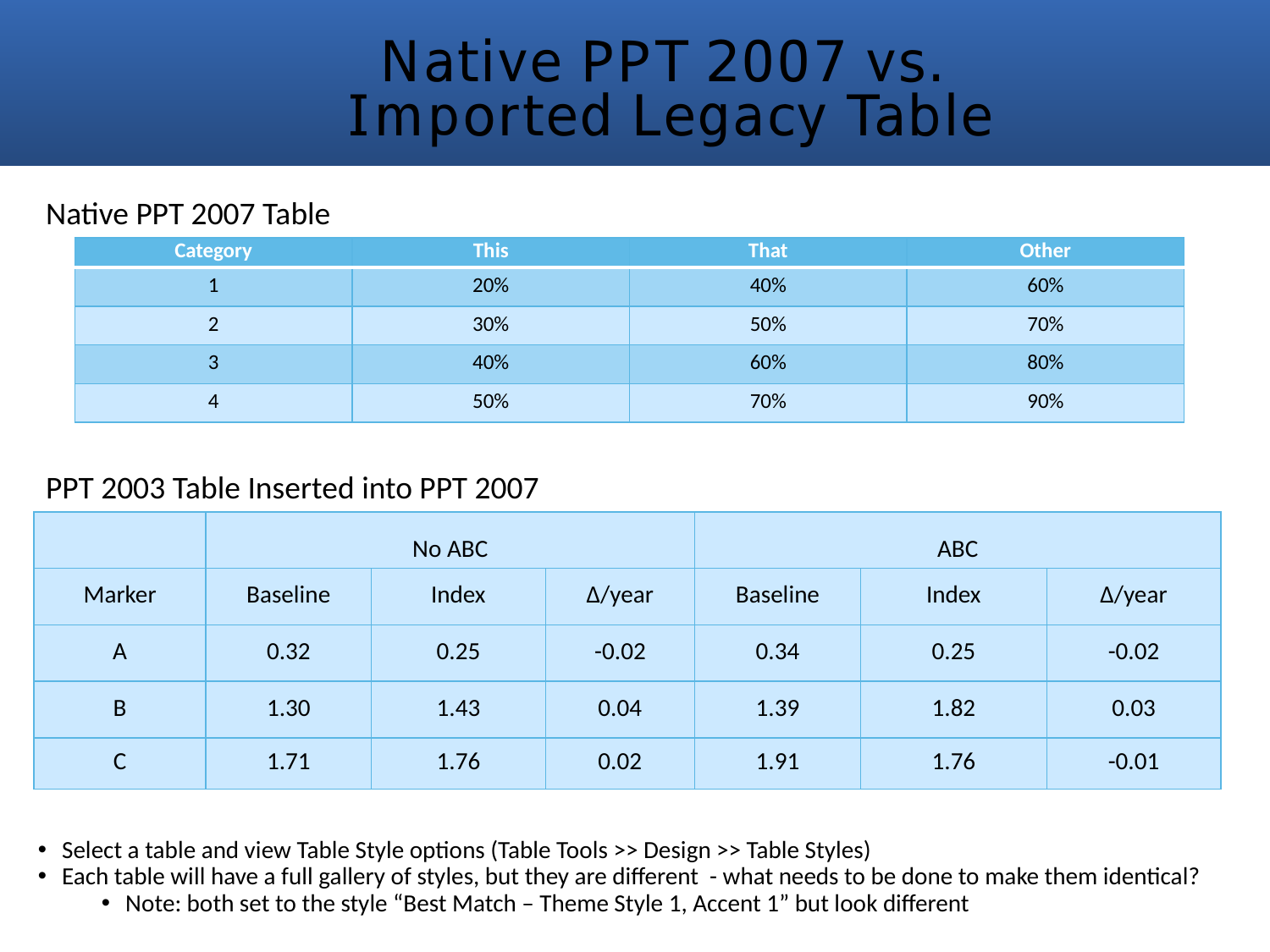

# Native PPT 2007 vs. Imported Legacy Table
Native PPT 2007 Table
| Category | This | That | Other |
| --- | --- | --- | --- |
| 1 | 20% | 40% | 60% |
| 2 | 30% | 50% | 70% |
| 3 | 40% | 60% | 80% |
| 4 | 50% | 70% | 90% |
PPT 2003 Table Inserted into PPT 2007
|  | No ABC |  |  | ABC |  |  |
| --- | --- | --- | --- | --- | --- | --- |
| Marker | Baseline | Index | ∆/year | Baseline | Index | ∆/year |
| A | 0.32 | 0.25 | -0.02 | 0.34 | 0.25 | -0.02 |
| B | 1.30 | 1.43 | 0.04 | 1.39 | 1.82 | 0.03 |
| C | 1.71 | 1.76 | 0.02 | 1.91 | 1.76 | -0.01 |
Select a table and view Table Style options (Table Tools >> Design >> Table Styles)
Each table will have a full gallery of styles, but they are different  - what needs to be done to make them identical?
Note: both set to the style “Best Match – Theme Style 1, Accent 1” but look different